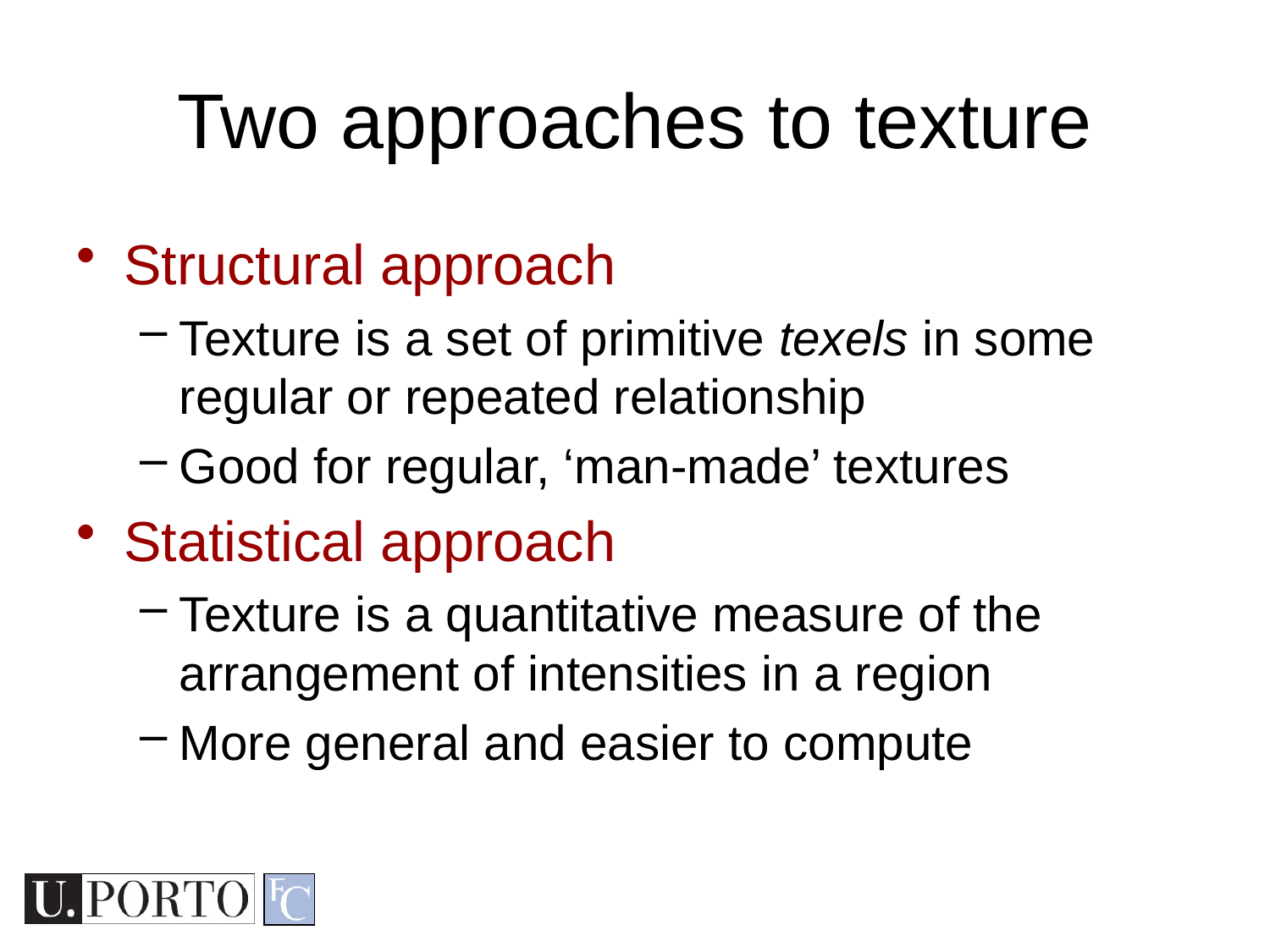

# Two approaches to texture
Structural approach
Texture is a set of primitive texels in some regular or repeated relationship
Good for regular, ‘man-made’ textures
Statistical approach
Texture is a quantitative measure of the arrangement of intensities in a region
More general and easier to compute